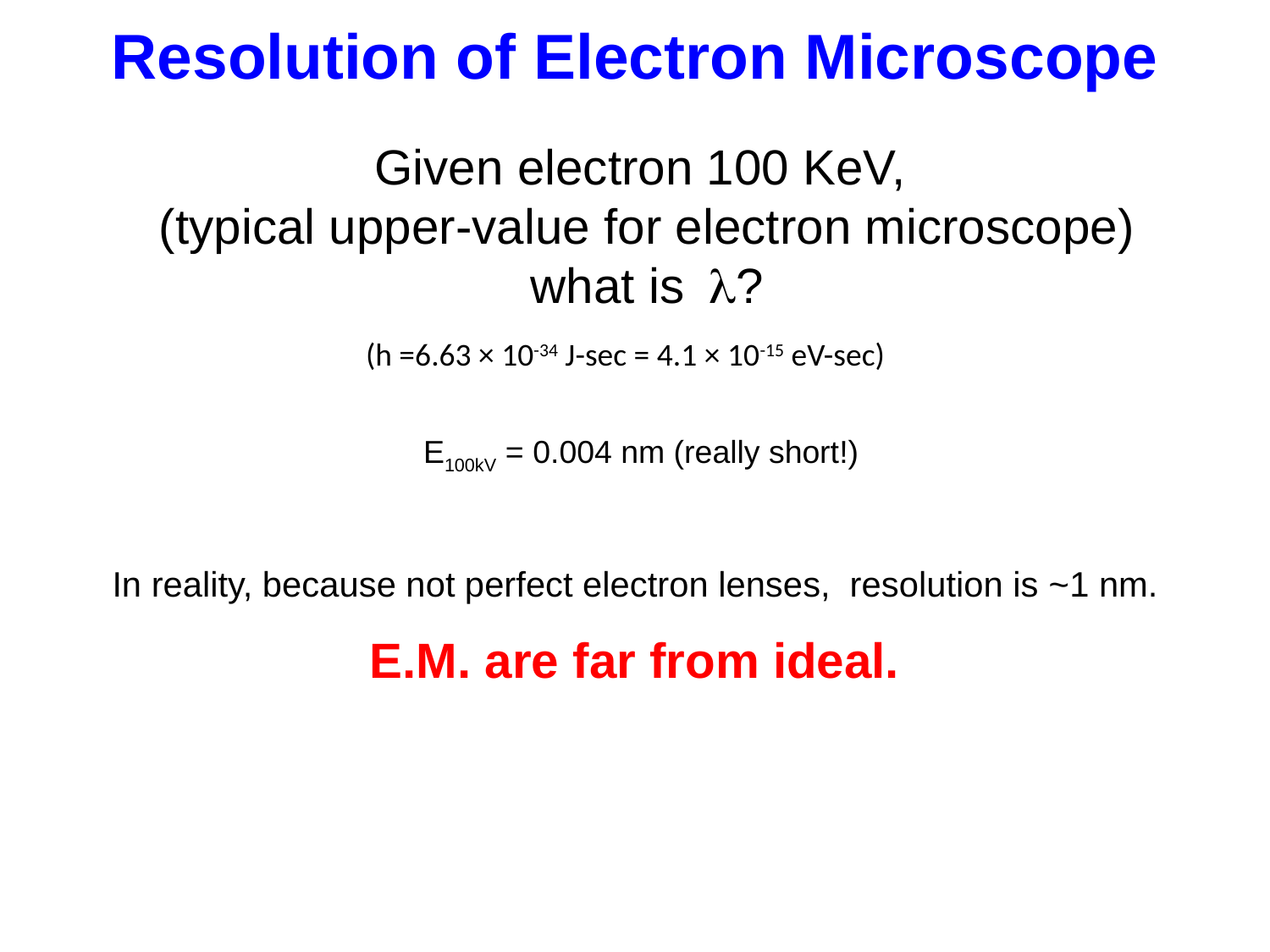

# Resolution of Electron Microscope
Given electron 100 KeV,
(typical upper-value for electron microscope)
what is λ?
(h =6.63 × 10-34 J-sec = 4.1 × 10-15 eV-sec)
E100kV = 0.004 nm (really short!)
In reality, because not perfect electron lenses,  resolution is ~1 nm.
E.M. are far from ideal.